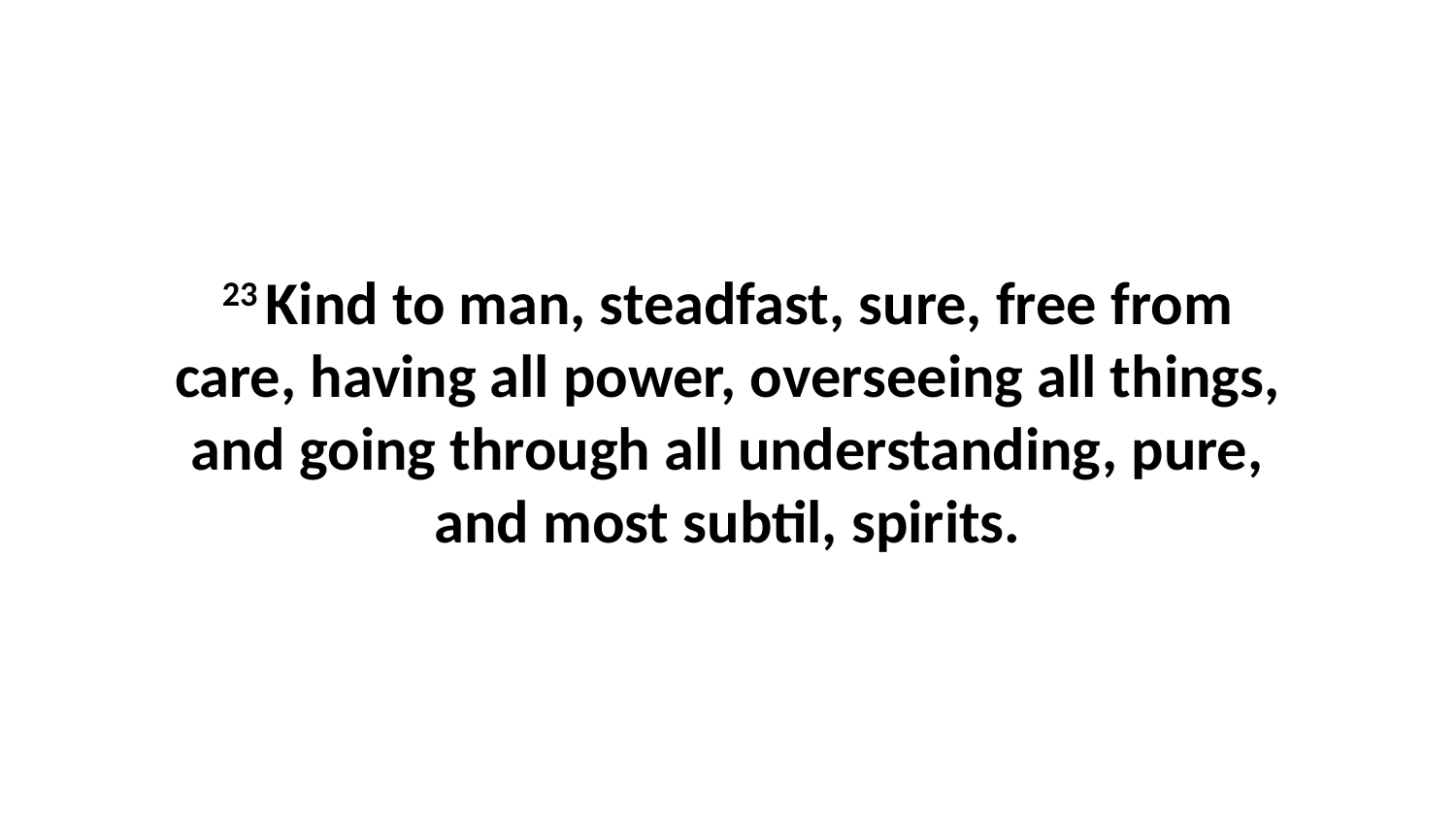

23 Kind to man, steadfast, sure, free from care, having all power, overseeing all things, and going through all understanding, pure, and most subtil, spirits.